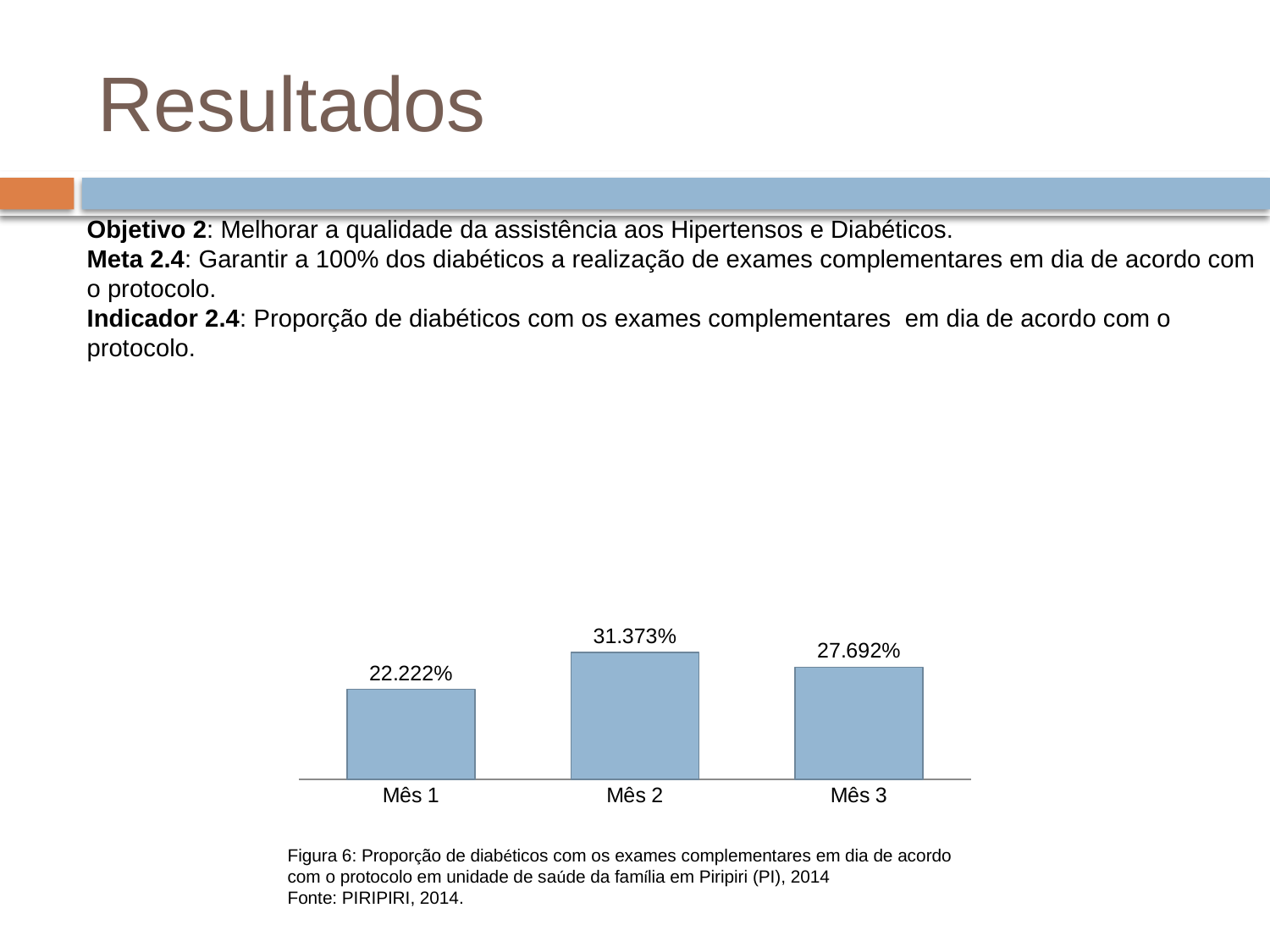

# Resultados
Objetivo 2: Melhorar a qualidade da assistência aos Hipertensos e Diabéticos.
Meta 2.4: Garantir a 100% dos diabéticos a realização de exames complementares em dia de acordo com o protocolo.
Indicador 2.4: Proporção de diabéticos com os exames complementares  em dia de acordo com o protocolo.

### Chart

| Category | Proporção de diabéticos com os exames complementares  em dia de acordo com o protocolo |
|---|---|
| Mês 1 | 0.2222222222222222 |
| Mês 2 | 0.3137254901960785 |
| Mês 3 | 0.2769230769230774 |
Figura 6: Proporção de diabéticos com os exames complementares em dia de acordo com o protocolo em unidade de saúde da família em Piripiri (PI), 2014
Fonte: PIRIPIRI, 2014.